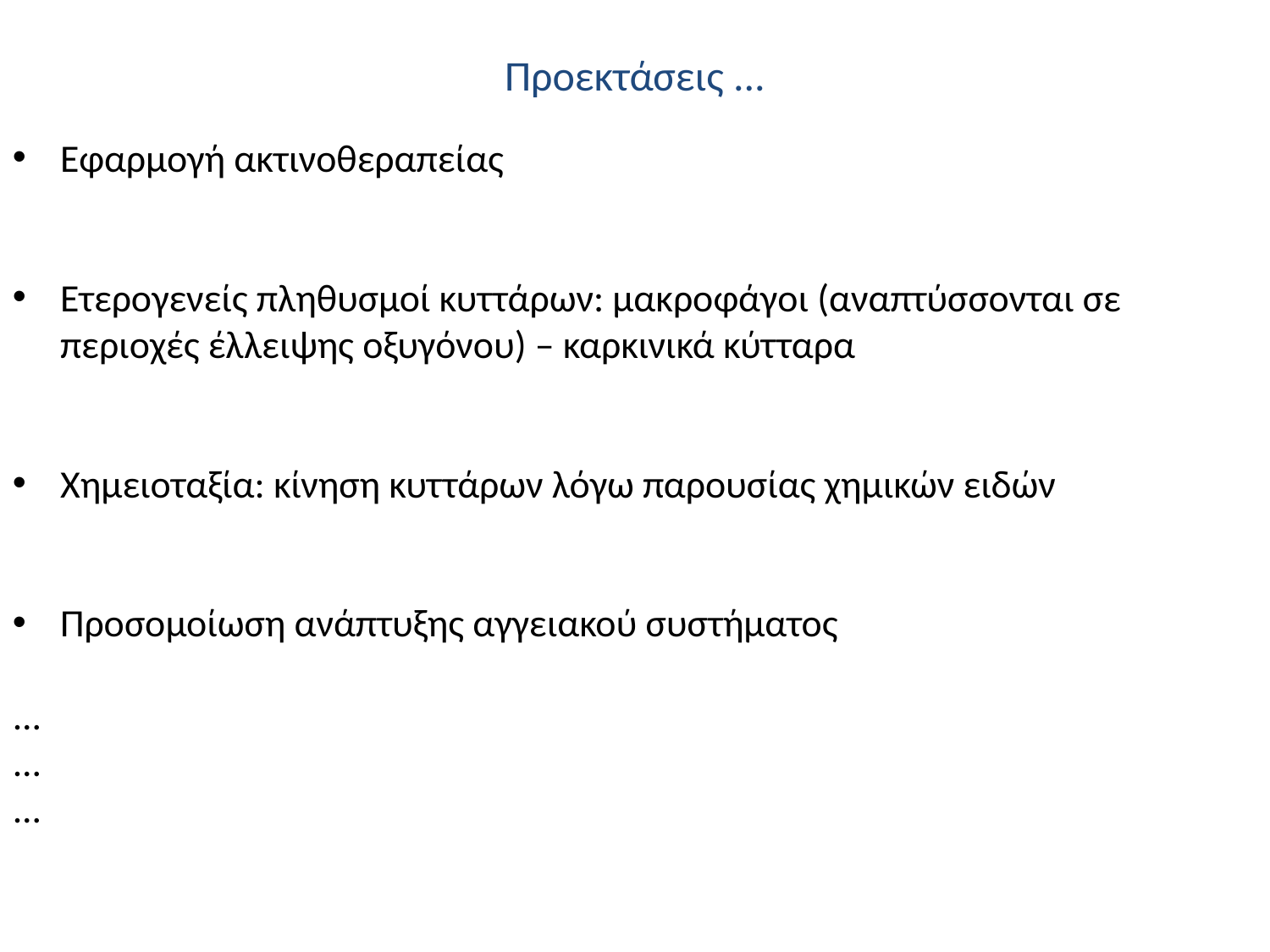

Προεκτάσεις ...
Εφαρμογή ακτινοθεραπείας

Ετερογενείς πληθυσμοί κυττάρων: μακροφάγοι (αναπτύσσονται σε περιοχές έλλειψης οξυγόνου) – καρκινικά κύτταρα

Χημειοταξία: κίνηση κυττάρων λόγω παρουσίας χημικών ειδών

Προσομοίωση ανάπτυξης αγγειακού συστήματος

...
...
...